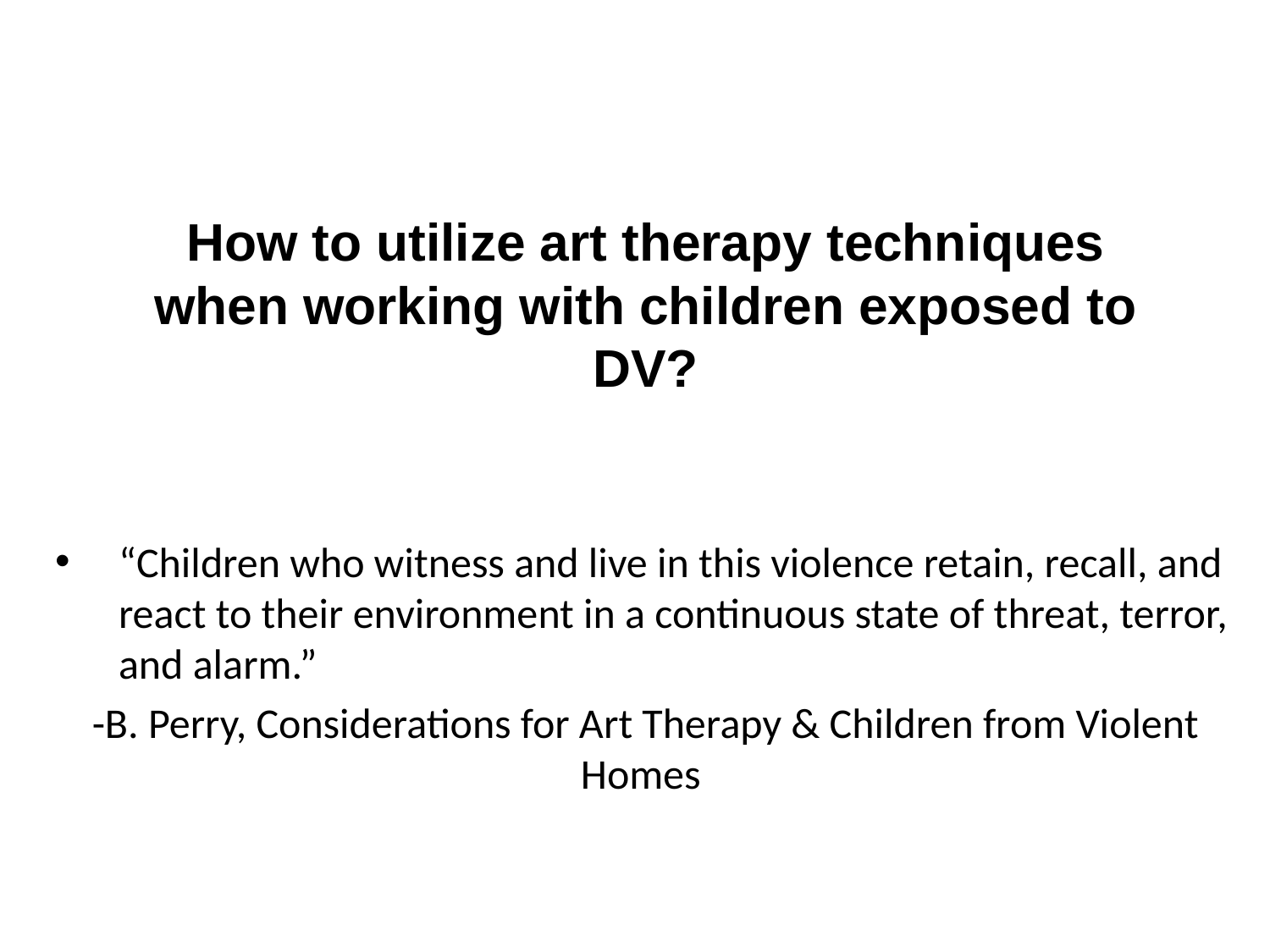

# How to utilize art therapy techniques when working with children exposed to DV?
“Children who witness and live in this violence retain, recall, and react to their environment in a continuous state of threat, terror, and alarm.”
-B. Perry, Considerations for Art Therapy & Children from Violent Homes